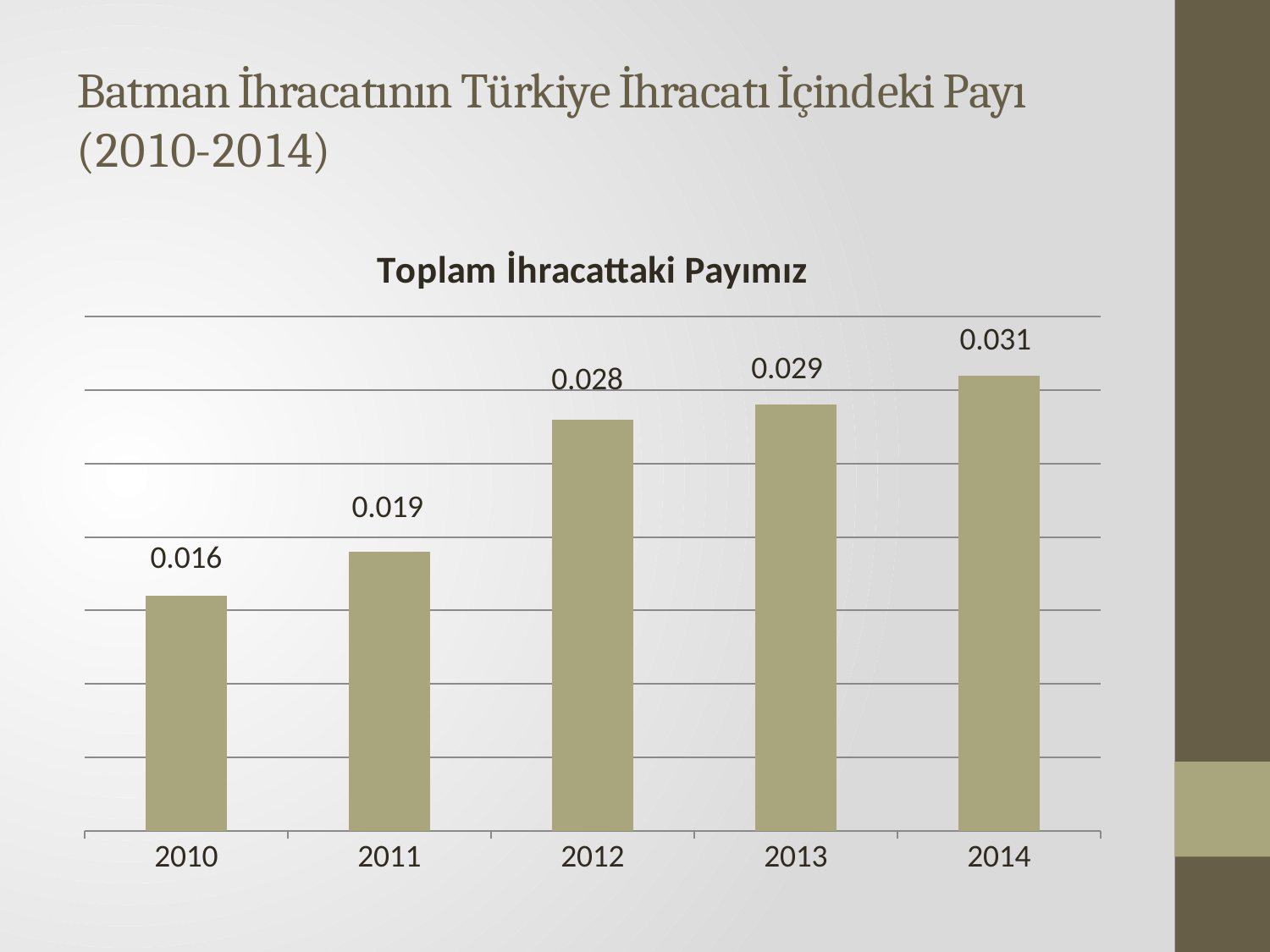

# Batman İhracatının Türkiye İhracatı İçindeki Payı (2010-2014)

### Chart:

| Category | Toplam İhracattaki Payımız |
|---|---|
| 2010 | 0.016 |
| 2011 | 0.019 |
| 2012 | 0.028 |
| 2013 | 0.029 |
| 2014 | 0.031 |